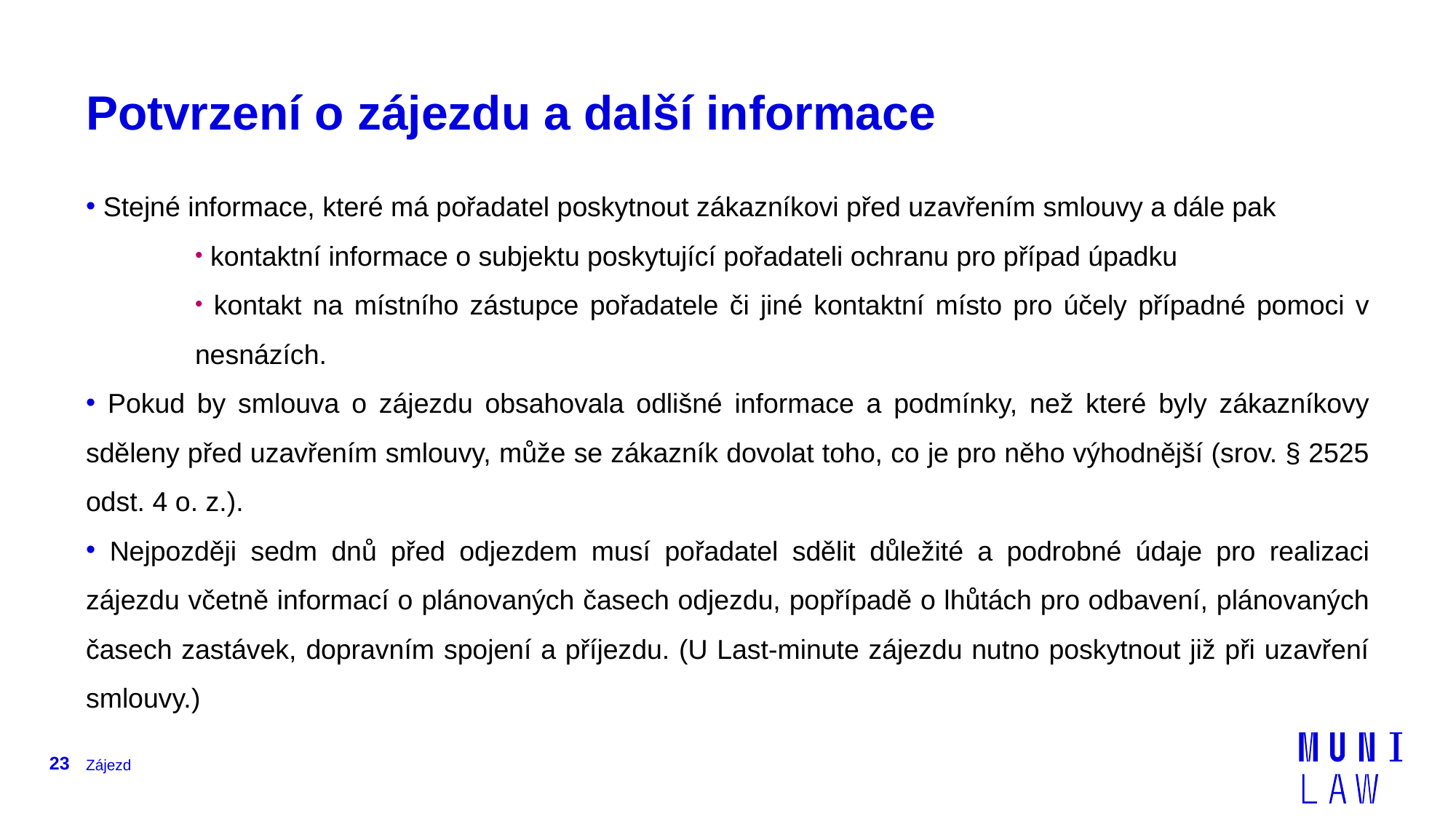

# Potvrzení o zájezdu a další informace
 Stejné informace, které má pořadatel poskytnout zákazníkovi před uzavřením smlouvy a dále pak
 kontaktní informace o subjektu poskytující pořadateli ochranu pro případ úpadku
 kontakt na místního zástupce pořadatele či jiné kontaktní místo pro účely případné pomoci v nesnázích.
 Pokud by smlouva o zájezdu obsahovala odlišné informace a podmínky, než které byly zákazníkovy sděleny před uzavřením smlouvy, může se zákazník dovolat toho, co je pro něho výhodnější (srov. § 2525 odst. 4 o. z.).
 Nejpozději sedm dnů před odjezdem musí pořadatel sdělit důležité a podrobné údaje pro realizaci zájezdu včetně informací o plánovaných časech odjezdu, popřípadě o lhůtách pro odbavení, plánovaných časech zastávek, dopravním spojení a příjezdu. (U Last-minute zájezdu nutno poskytnout již při uzavření smlouvy.)
23
Zájezd